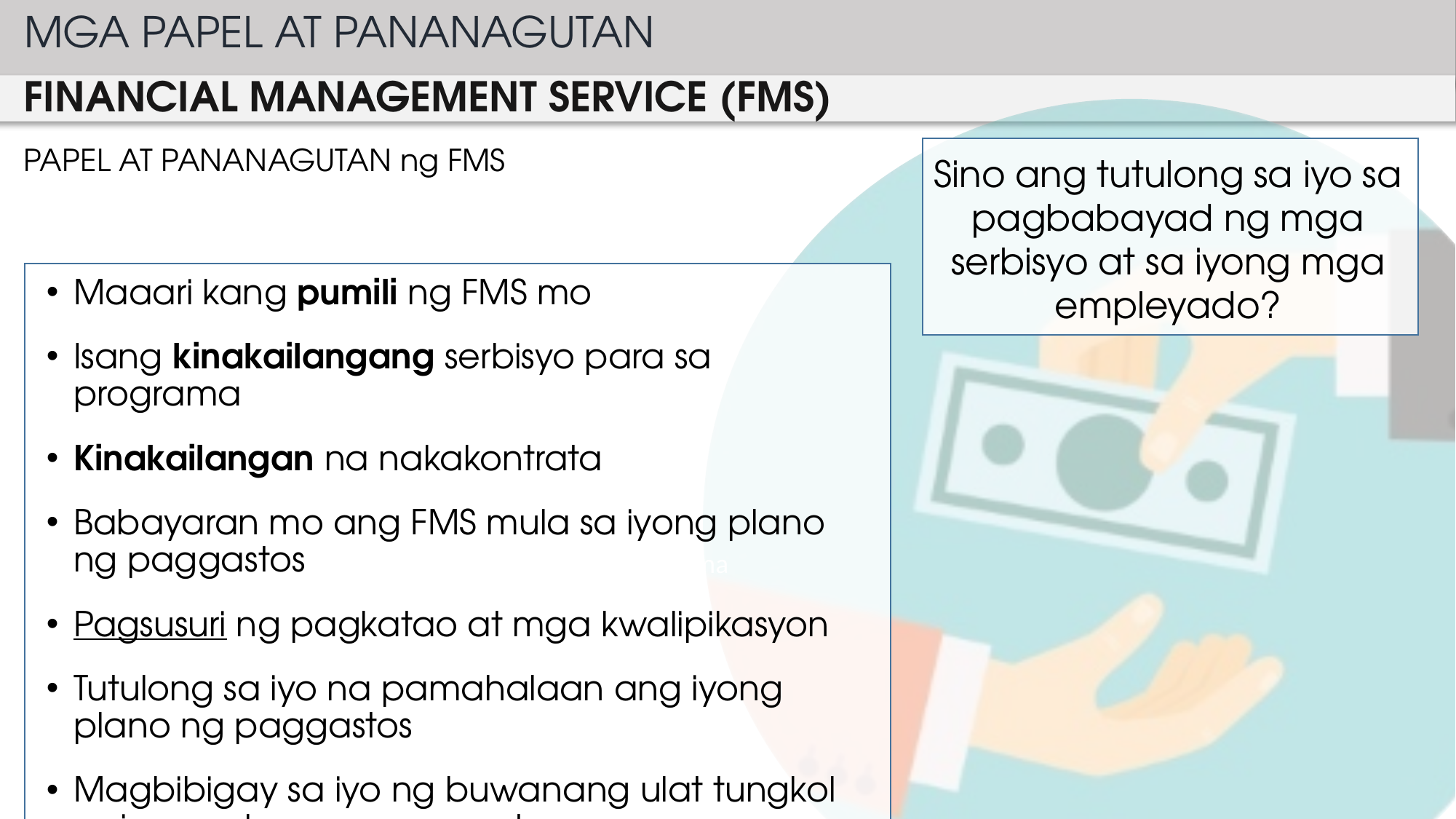

MGA PAPEL AT PANANAGUTAN
FINANCIAL MANAGEMENT SERVICE (FMS)

Sino ang tutulong sa iyo sa pagbabayad ng mga serbisyo at sa iyong mga empleyado?
PAPEL AT PANANAGUTAN ng FMS
tao na makakatulong sa iyong maipatupad ang iyong programa

Maaari kang pumili ng FMS mo
Isang kinakailangang serbisyo para sa programa
Kinakailangan na nakakontrata
Babayaran mo ang FMS mula sa iyong plano ng paggastos
Pagsusuri ng pagkatao at mga kwalipikasyon
Tutulong sa iyo na pamahalaan ang iyong plano ng paggastos
Magbibigay sa iyo ng buwanang ulat tungkol sa iyong plano ng paggastos